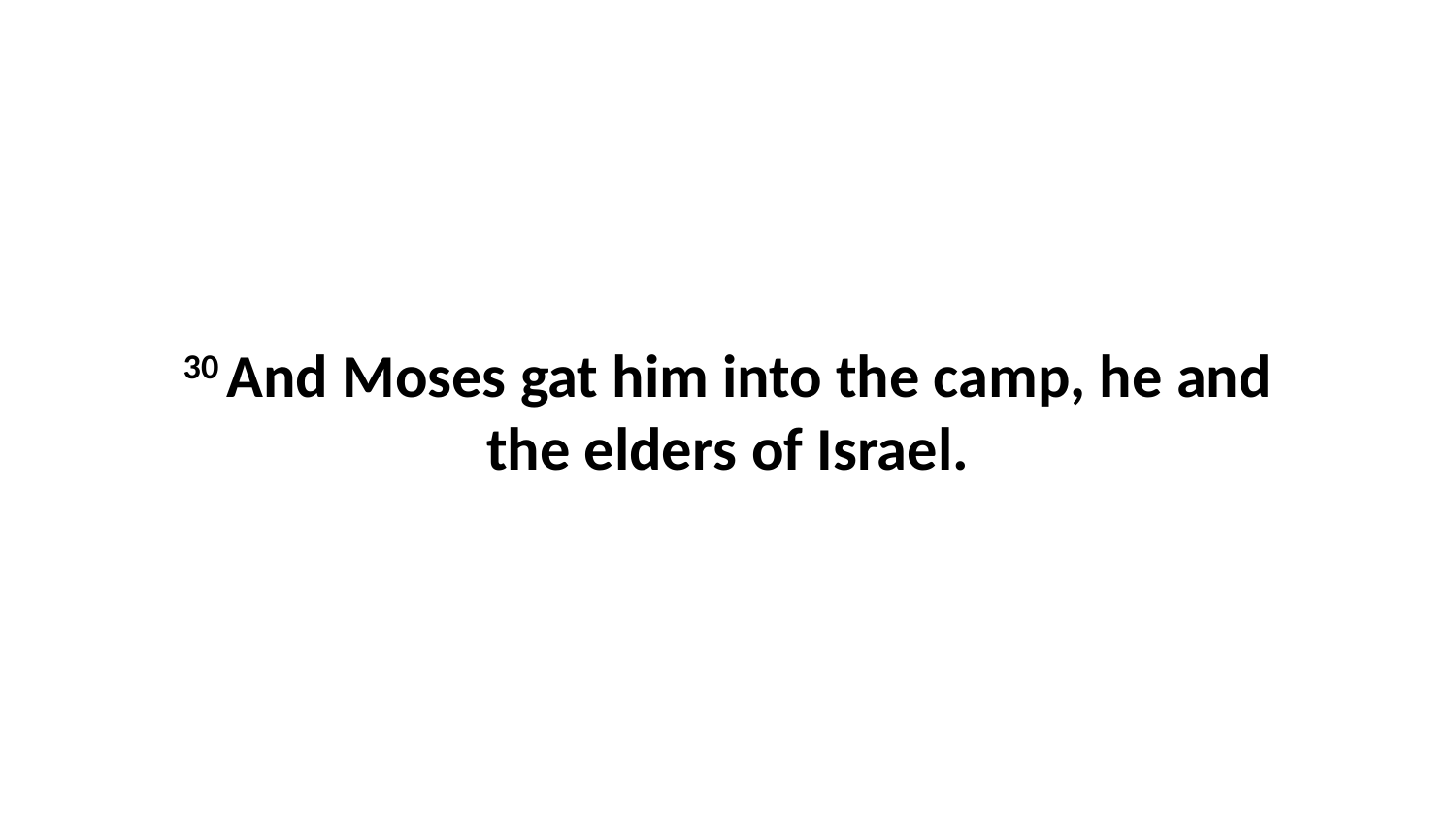

30 And Moses gat him into the camp, he and the elders of Israel.